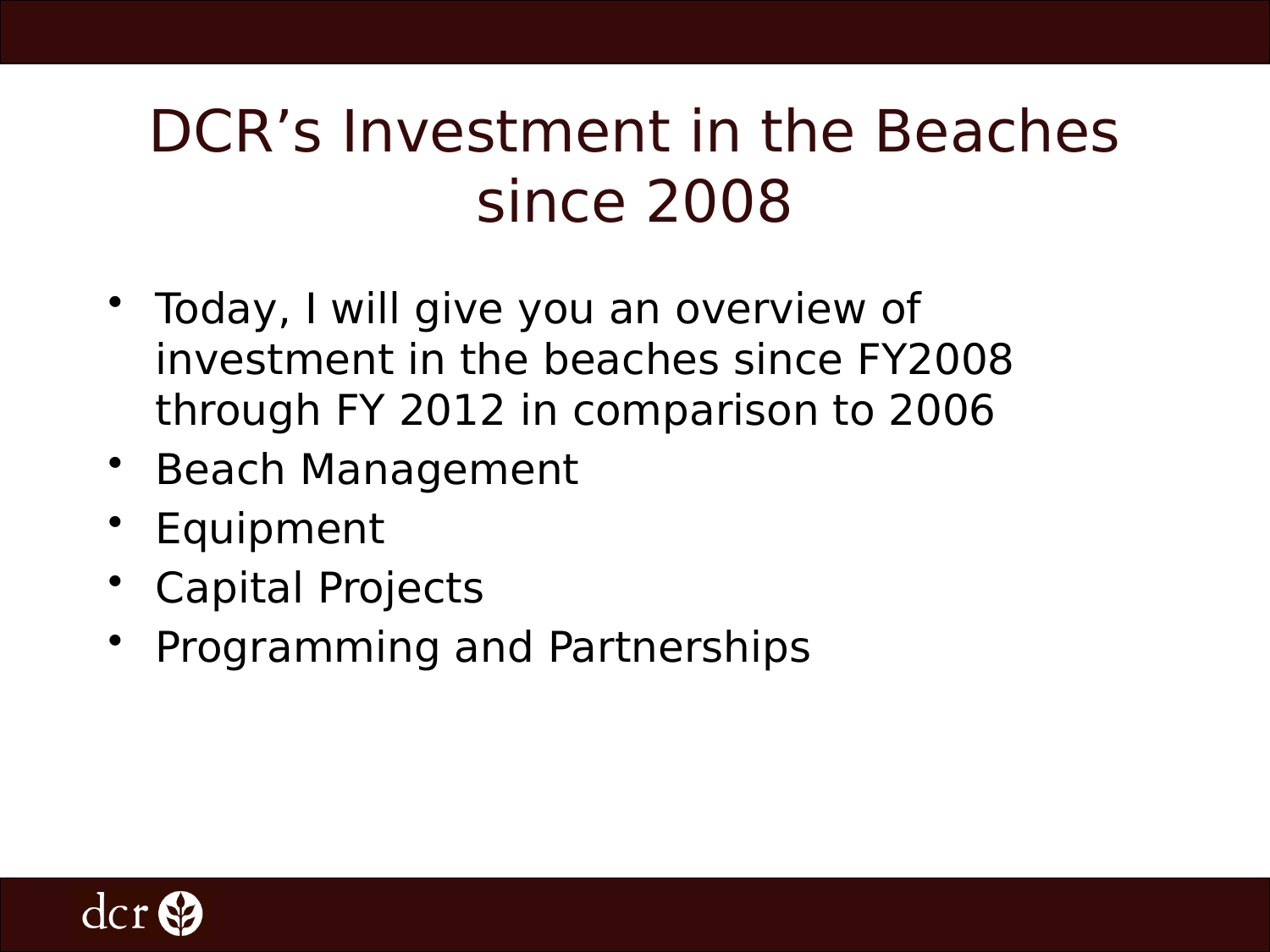

# DCR’s Investment in the Beaches since 2008
Today, I will give you an overview of investment in the beaches since FY2008 through FY 2012 in comparison to 2006
Beach Management
Equipment
Capital Projects
Programming and Partnerships